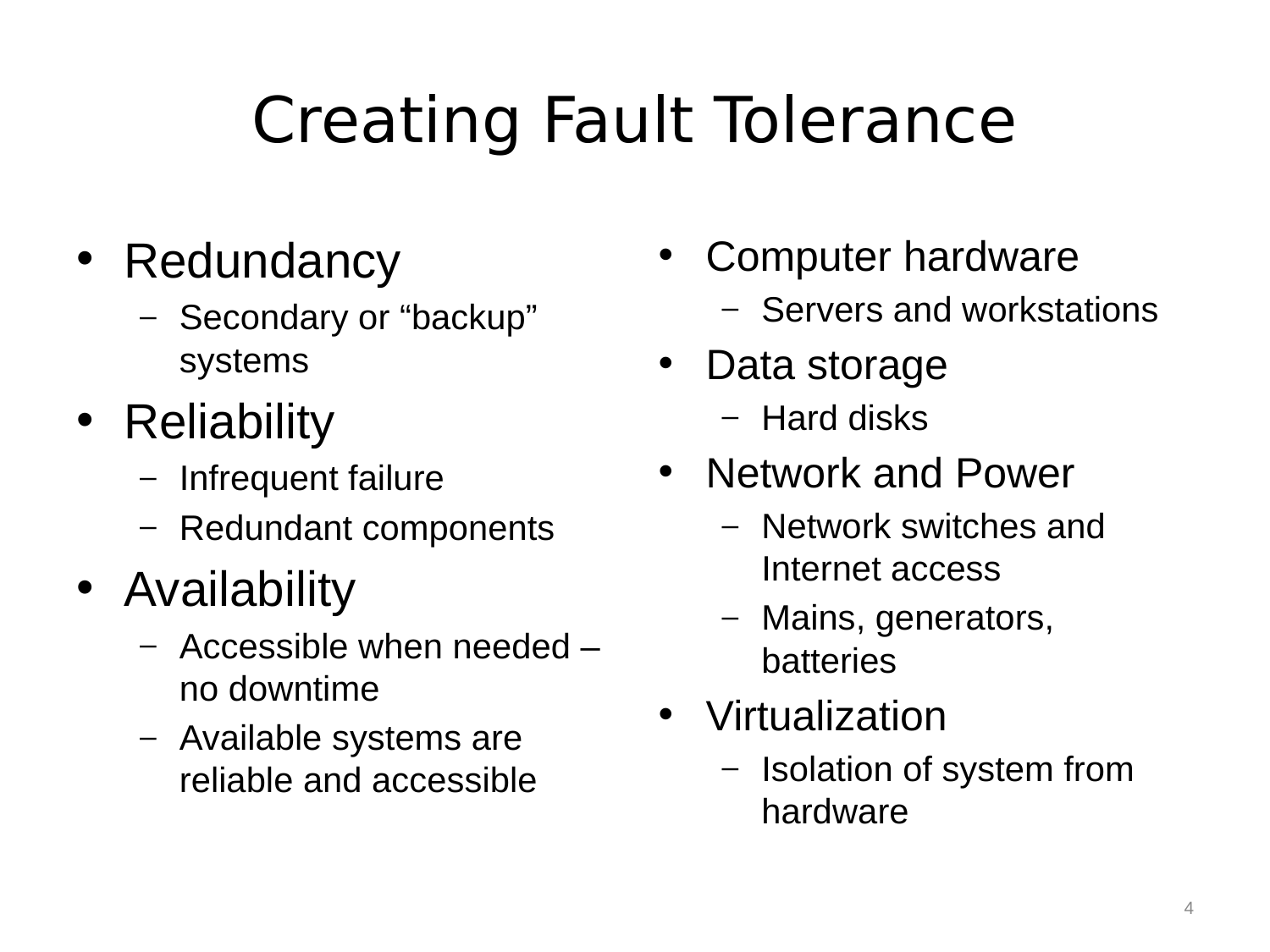

# Creating Fault Tolerance
Redundancy
Secondary or “backup” systems
Reliability
Infrequent failure
Redundant components
Availability
Accessible when needed – no downtime
Available systems are reliable and accessible
Computer hardware
Servers and workstations
Data storage
Hard disks
Network and Power
Network switches and Internet access
Mains, generators, batteries
Virtualization
Isolation of system from hardware
4